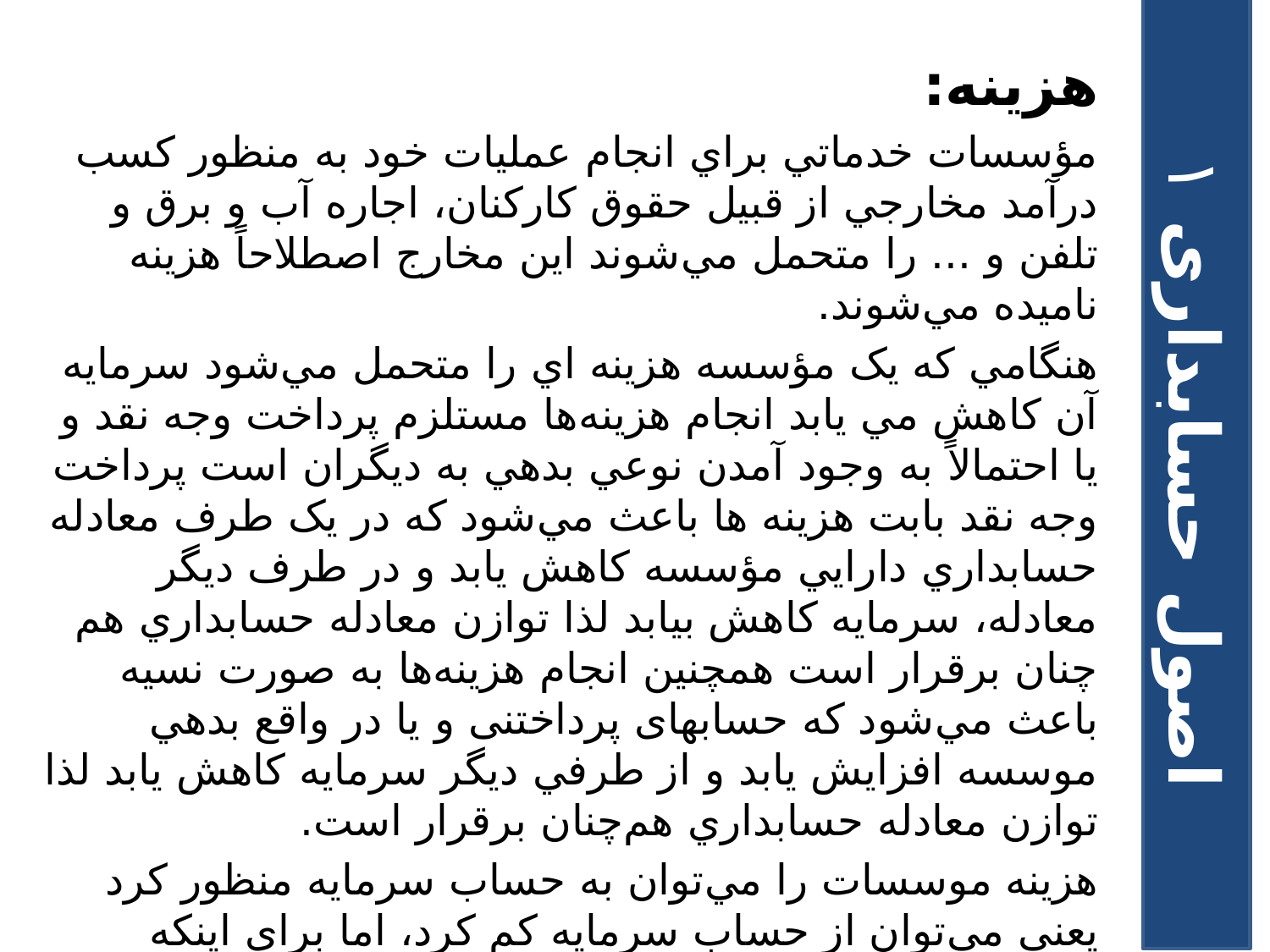

هزينه:
مؤسسات خدماتي براي انجام عمليات خود به منظور کسب درآمد مخارجي از قبيل حقوق کارکنان، اجاره آب و برق و تلفن و ... را متحمل مي‌شوند اين مخارج اصطلاحاً هزينه ناميده مي‌شوند.
هنگامي که يک مؤسسه هزينه اي را متحمل مي‌شود سرمايه آن کاهش مي يابد انجام هزينه‌ها مستلزم پرداخت وجه نقد و يا احتمالاً به وجود آمدن نوعي بدهي به ديگران است پرداخت وجه نقد بابت هزينه ‌ها باعث مي‌شود که در يک طرف معادله حسابداري دارايي مؤسسه کاهش يابد و در طرف ديگر معادله، سرمايه کاهش بيابد لذا توازن معادله حسابداري هم چنان برقرار است همچنين انجام هزينه‌ها به صورت نسيه باعث مي‌شود که حسابهای پرداختنی و يا در واقع بدهي موسسه افزايش يابد و از طرفي ديگر سرمايه کاهش يابد لذا توازن معادله حسابداري هم‌چنان برقرار است.
هزينه موسسات را مي‌توان به حساب سرمايه منظور کرد يعني مي‌توان از حساب سرمايه کم کرد، اما براي اينکه هزينه‌هاي يک مؤسسه در هر دوره مالي مشخص باشد به جاي حساب سرمايه به حساب هزينه منظور مي‌شود مثل هزينه حقوق، هزينه بيمه، هزينه اجاره

اصول حسابداری ۱